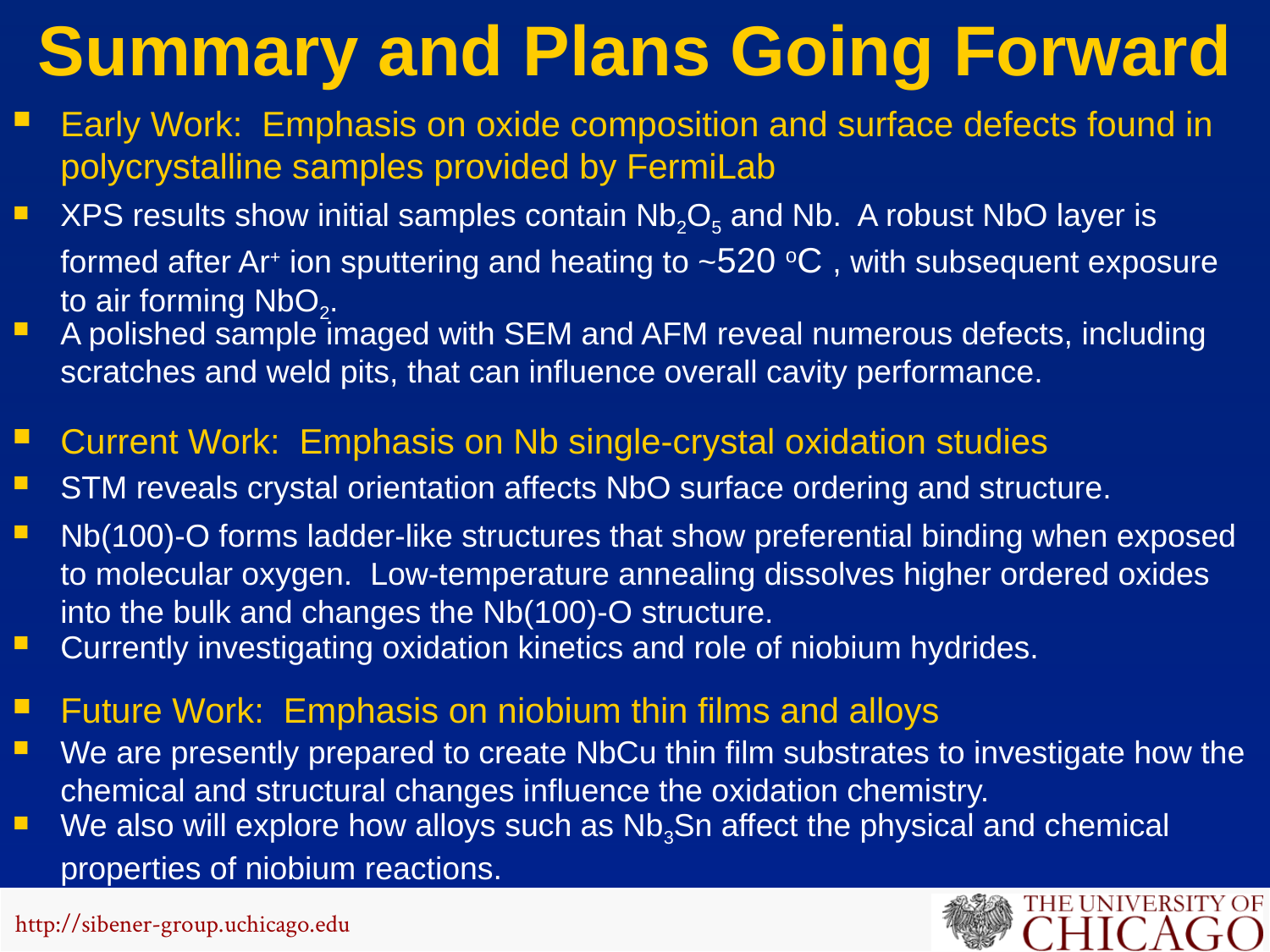

Summary and Plans Going Forward
Early Work:  Emphasis on oxide composition and surface defects found in polycrystalline samples provided by FermiLab
XPS results show initial samples contain Nb2O5 and Nb.  A robust NbO layer is formed after Ar+ ion sputtering and heating to ~520 oC , with subsequent exposure to air forming NbO2.
A polished sample imaged with SEM and AFM reveal numerous defects, including scratches and weld pits, that can influence overall cavity performance.
Current Work:  Emphasis on Nb single-crystal oxidation studies
STM reveals crystal orientation affects NbO surface ordering and structure.
Nb(100)-O forms ladder-like structures that show preferential binding when exposed to molecular oxygen.  Low-temperature annealing dissolves higher ordered oxides into the bulk and changes the Nb(100)-O structure.
Currently investigating oxidation kinetics and role of niobium hydrides.
Future Work:  Emphasis on niobium thin films and alloys
We are presently prepared to create NbCu thin film substrates to investigate how the chemical and structural changes influence the oxidation chemistry.
We also will explore how alloys such as Nb3Sn affect the physical and chemical properties of niobium reactions.